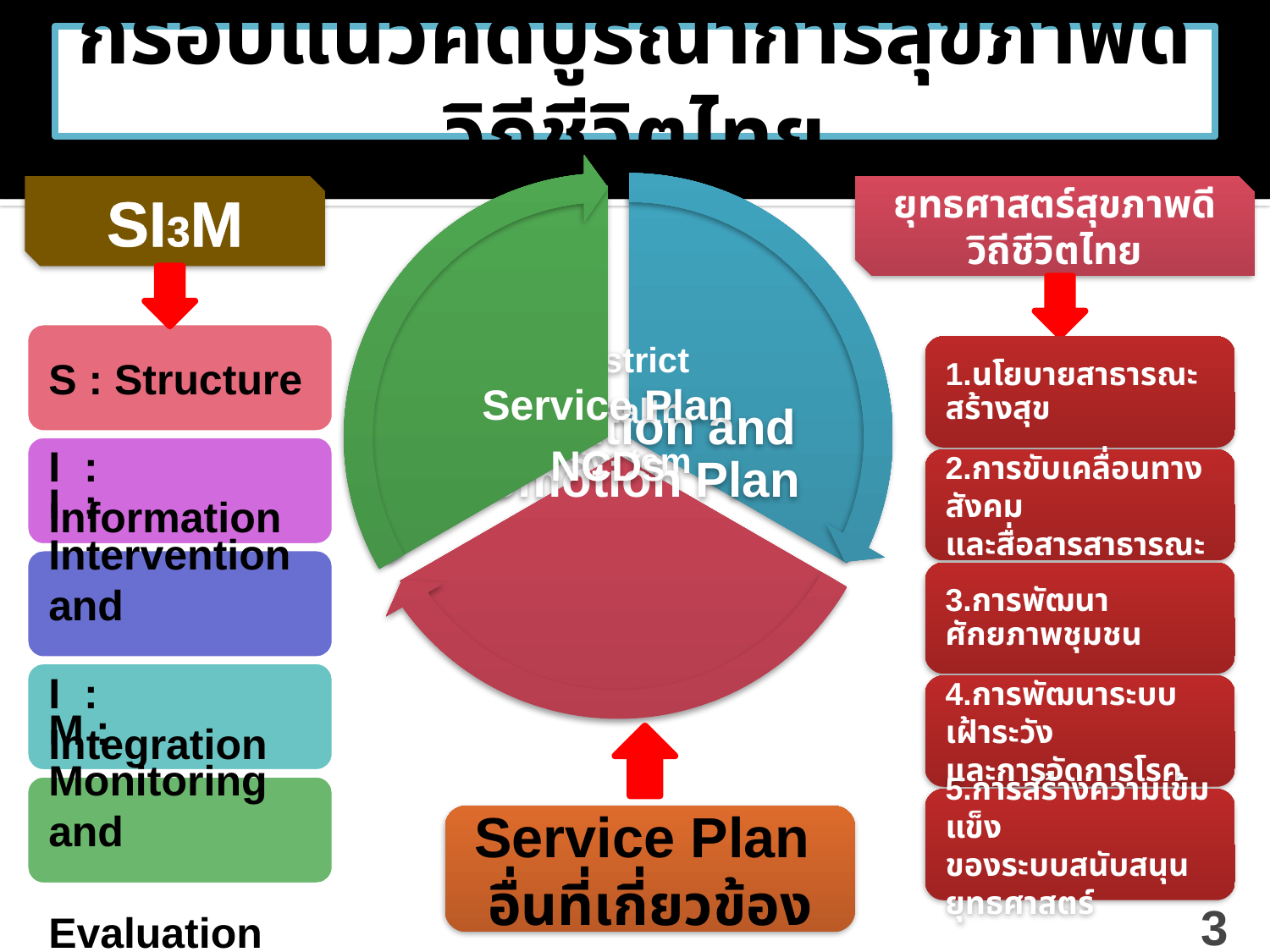

กรอบแนวคิดบูรณาการสุขภาพดีวิถีชีวิตไทย
District
Health
System
(DHS)
Prevention and Promotion Plan
Service Plan
NCDs
SI3M
ยุทธศาสตร์สุขภาพดีวิถีชีวิตไทย

S : Structure
I  : Information
I  : Intervention and
     Innovation
I  : Integration
M : Monitoring and
       Evaluation
1.นโยบายสาธารณะสร้างสุข
2.การขับเคลื่อนทางสังคม
และสื่อสารสาธารณะ
3.การพัฒนาศักยภาพชุมชน
4.การพัฒนาระบบเฝ้าระวัง
และการจัดการโรค
5.การสร้างความเข้มแข็ง
ของระบบสนับสนุนยุทธศาสตร์

Service Plan
อื่นที่เกี่ยวข้อง
3